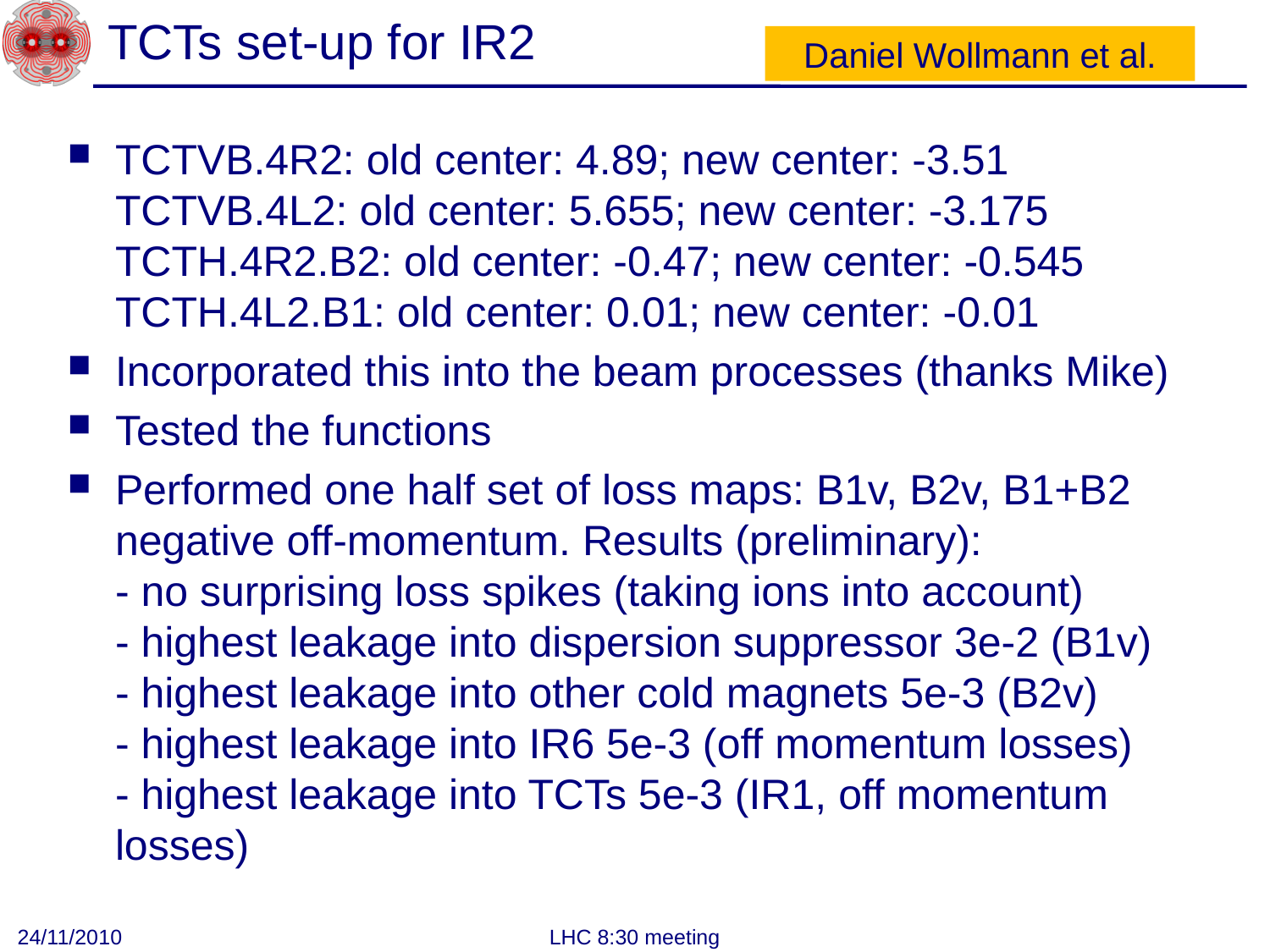

# TCTs set-up for IR2
Daniel Wollmann et al.
TCTVB.4R2: old center: 4.89; new center: -3.51
TCTVB.4L2: old center: 5.655; new center: -3.175
TCTH.4R2.B2: old center: -0.47; new center: -0.545
TCTH.4L2.B1: old center: 0.01; new center: -0.01
Incorporated this into the beam processes (thanks Mike)
Tested the functions
Performed one half set of loss maps: B1v, B2v, B1+B2 negative off-momentum. Results (preliminary):
- no surprising loss spikes (taking ions into account)
- highest leakage into dispersion suppressor 3e-2 (B1v)
- highest leakage into other cold magnets 5e-3 (B2v)
- highest leakage into IR6 5e-3 (off momentum losses)
- highest leakage into TCTs 5e-3 (IR1, off momentum losses)
24/11/2010

LHC 8:30 meeting